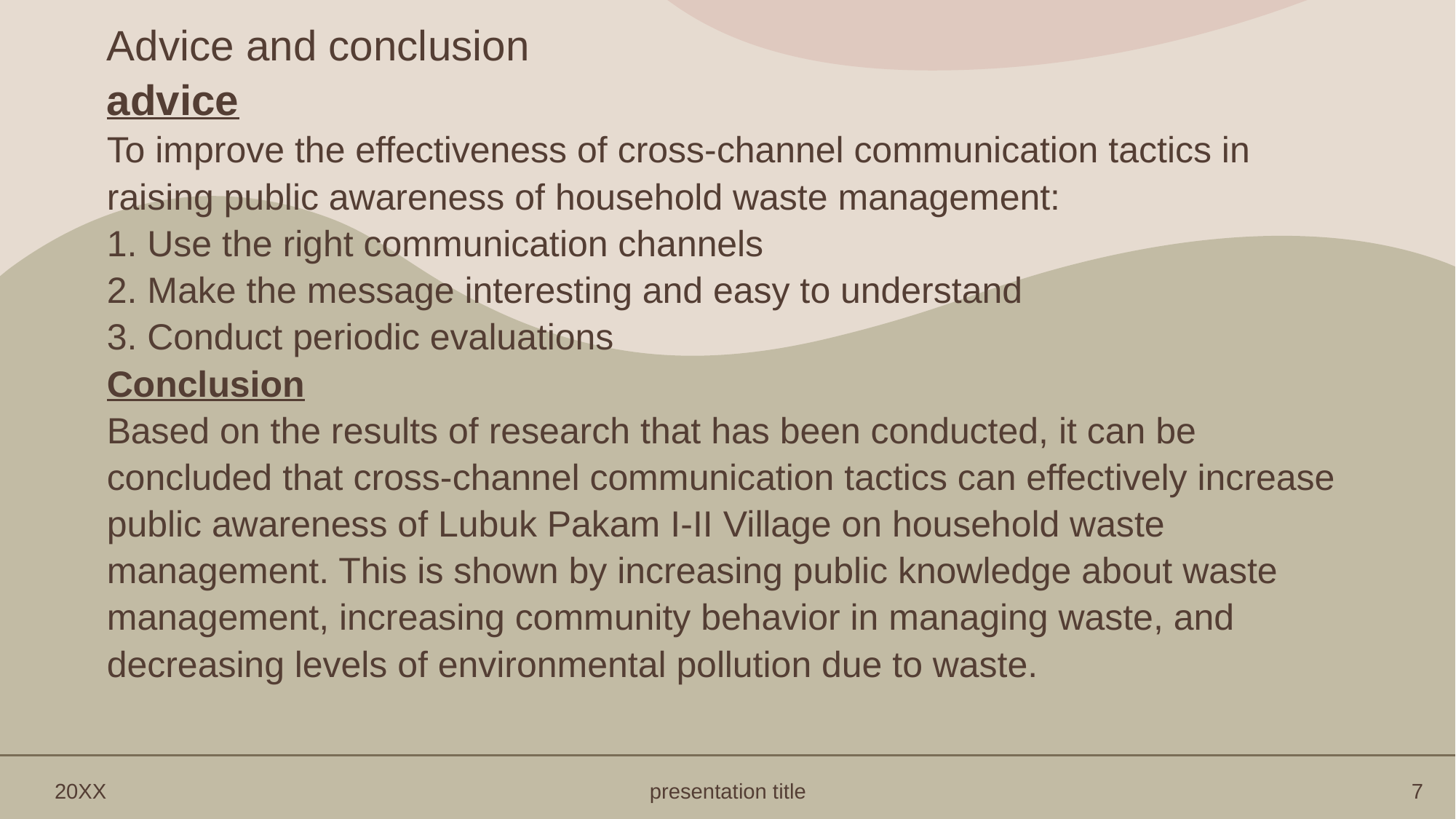

# Advice and conclusion advice To improve the effectiveness of cross-channel communication tactics in raising public awareness of household waste management: 1. Use the right communication channels 2. Make the message interesting and easy to understand 3. Conduct periodic evaluations Conclusion Based on the results of research that has been conducted, it can be concluded that cross-channel communication tactics can effectively increase public awareness of Lubuk Pakam I-II Village on household waste management. This is shown by increasing public knowledge about waste management, increasing community behavior in managing waste, and decreasing levels of environmental pollution due to waste.
​
​
20XX
presentation title
7